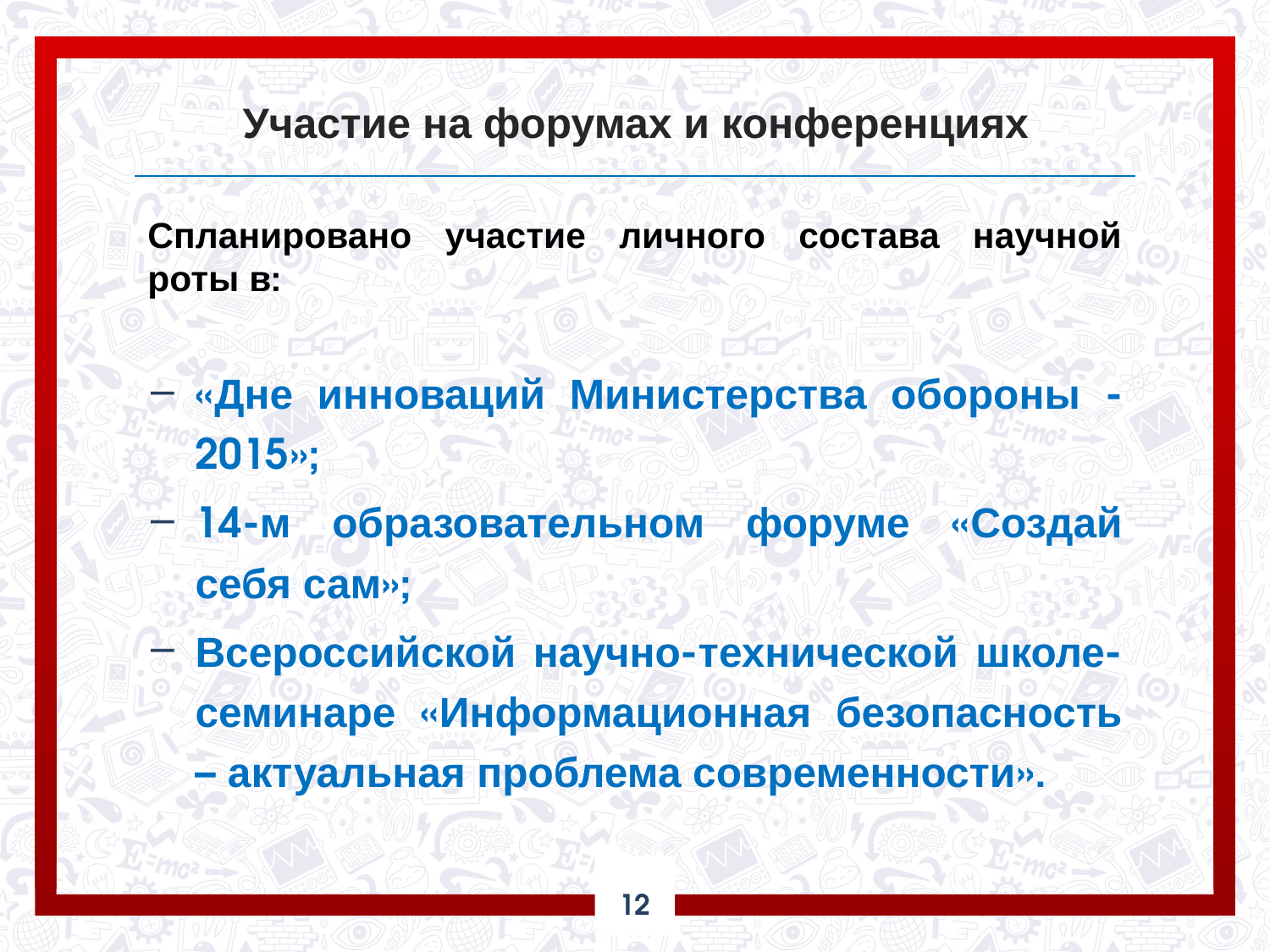

# Участие на форумах и конференциях
Спланировано участие личного состава научной роты в:

«Дне инноваций Министерства обороны - 2015»;
14-м образовательном форуме «Создай себя сам»;
Всероссийской научно-технической школе-семинаре «Информационная безопасность – актуальная проблема современности».

12